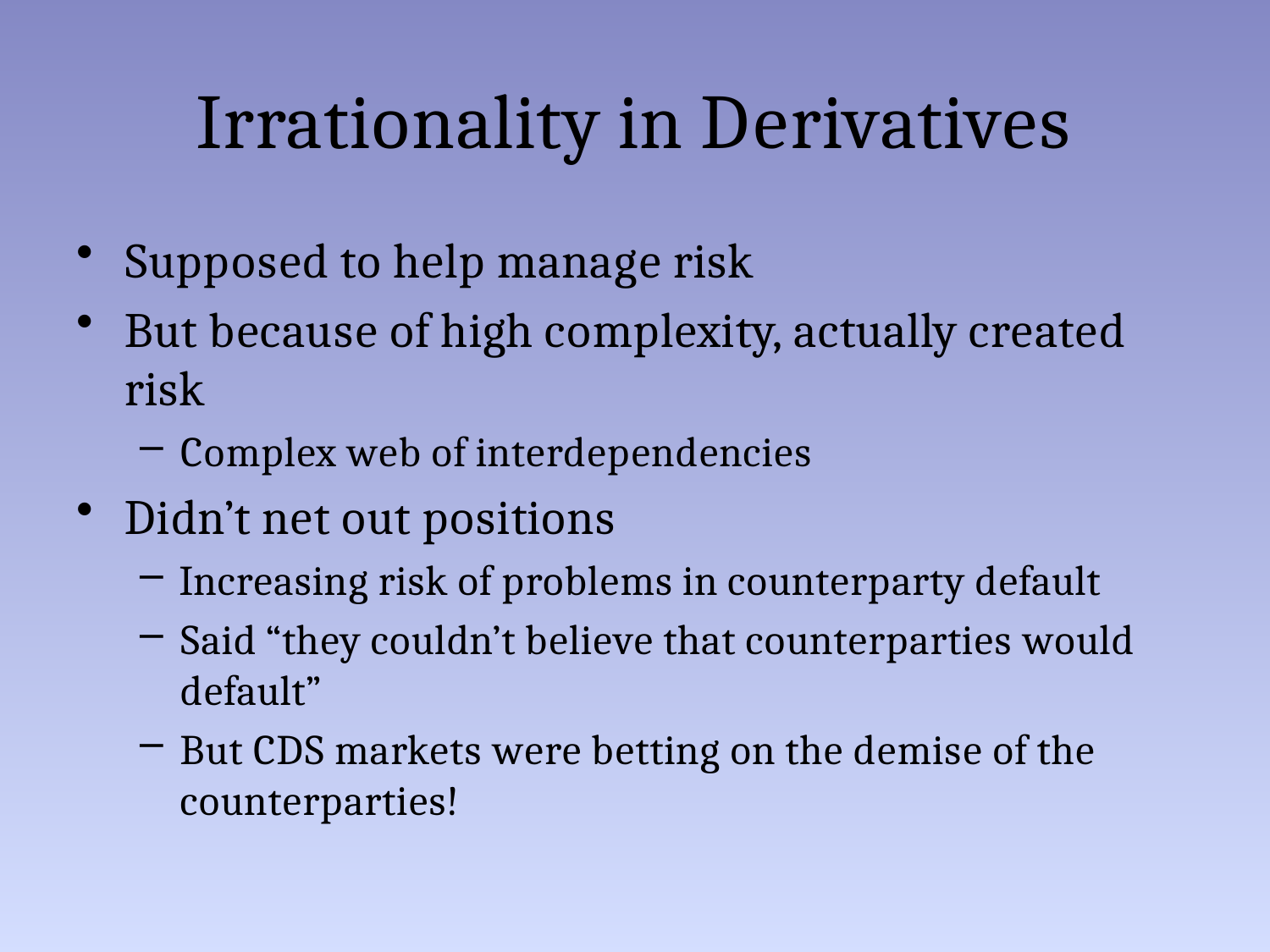

# Irrationality in Derivatives
Supposed to help manage risk
But because of high complexity, actually created risk
Complex web of interdependencies
Didn’t net out positions
Increasing risk of problems in counterparty default
Said “they couldn’t believe that counterparties would default”
But CDS markets were betting on the demise of the counterparties!